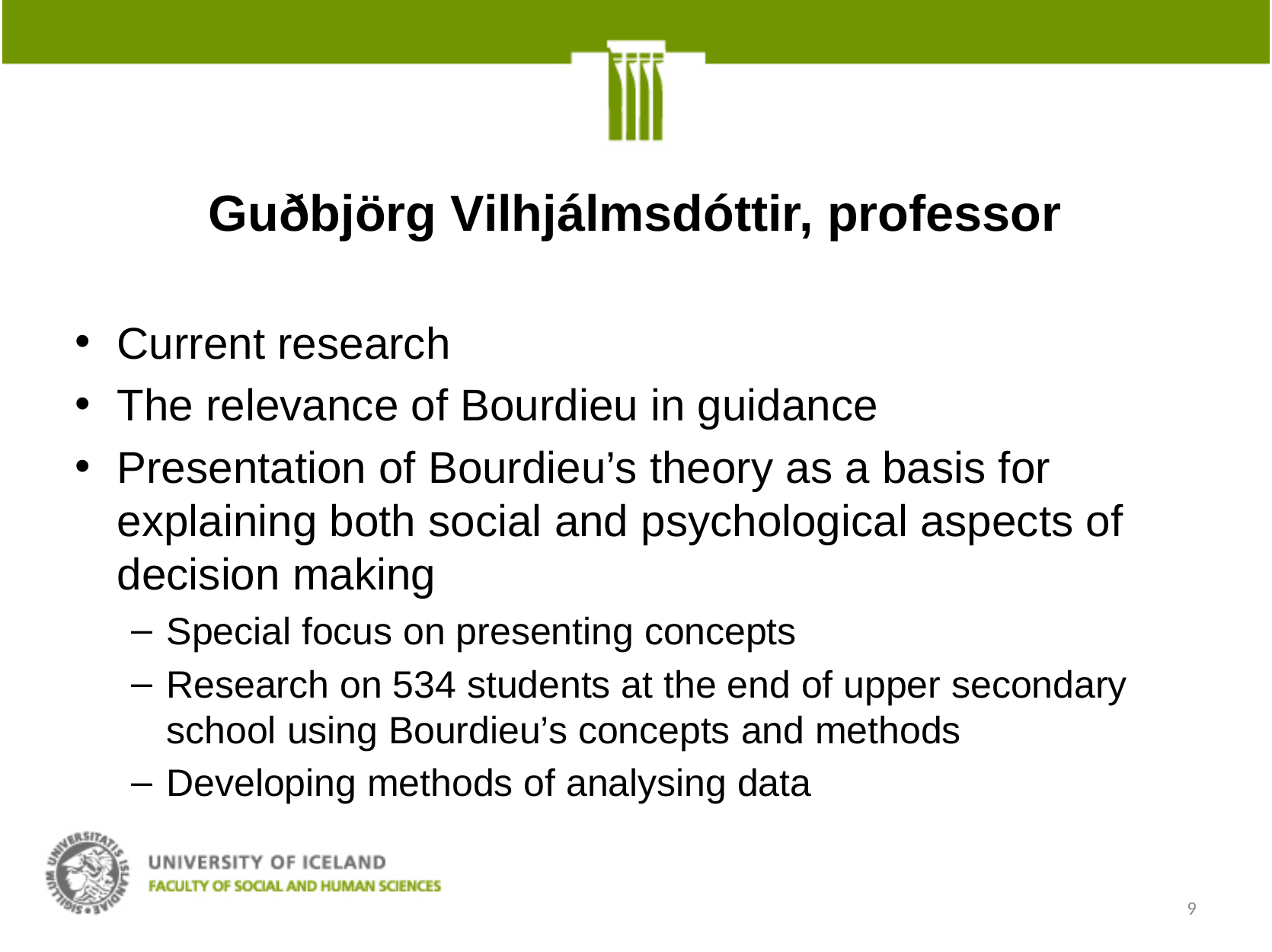

# Guðbjörg Vilhjálmsdóttir, professor
Current research
The relevance of Bourdieu in guidance
Presentation of Bourdieu’s theory as a basis for explaining both social and psychological aspects of decision making
Special focus on presenting concepts
Research on 534 students at the end of upper secondary school using Bourdieu’s concepts and methods
Developing methods of analysing data

9